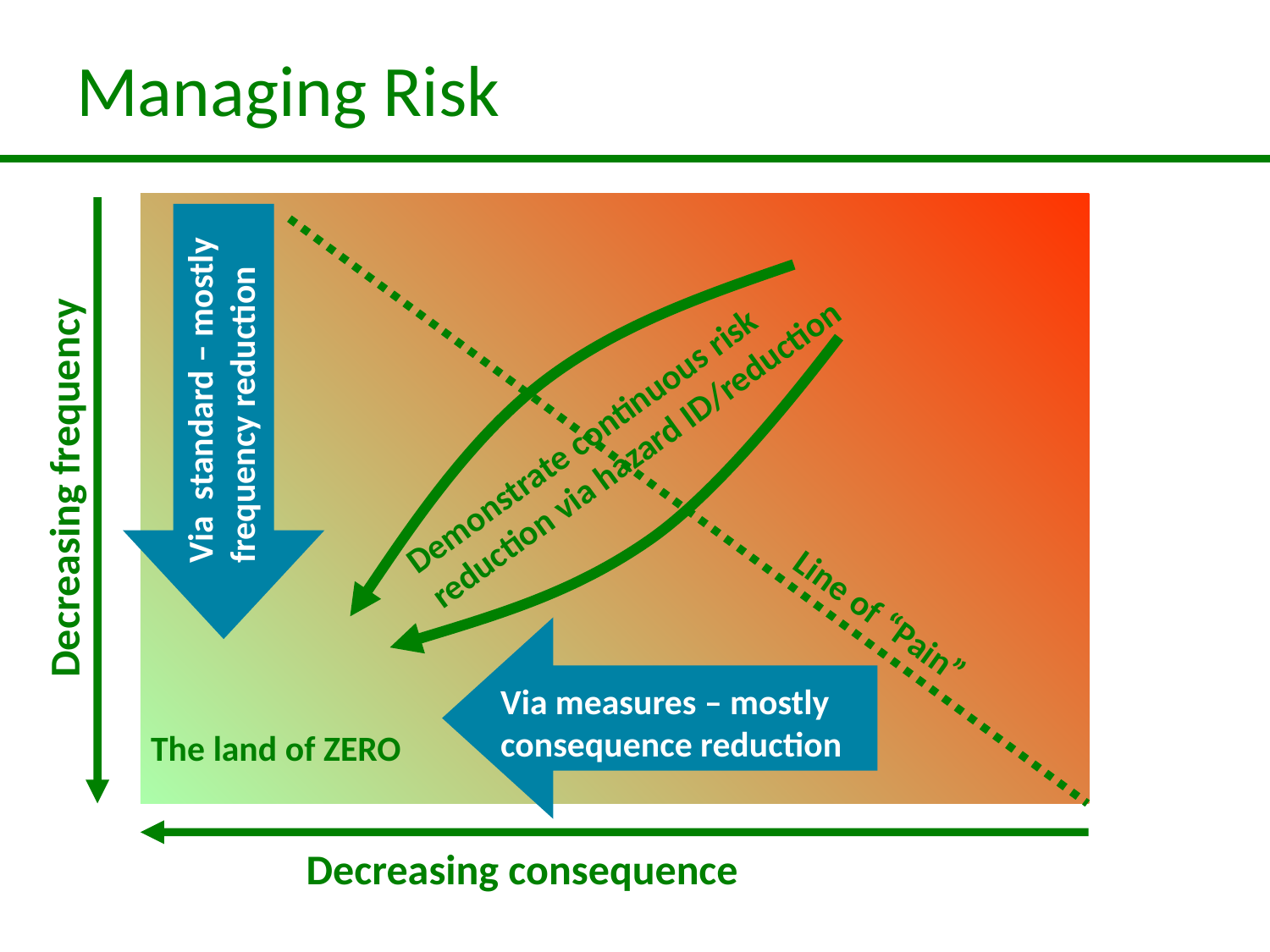

Managing Risk

Via  standard – mostly
frequency reduction

Demonstrate continuous risk reduction via hazard ID/reduction
Decreasing frequency

Via measures – mostly consequence reduction
Line of “Pain”
The land of ZERO

Decreasing consequence